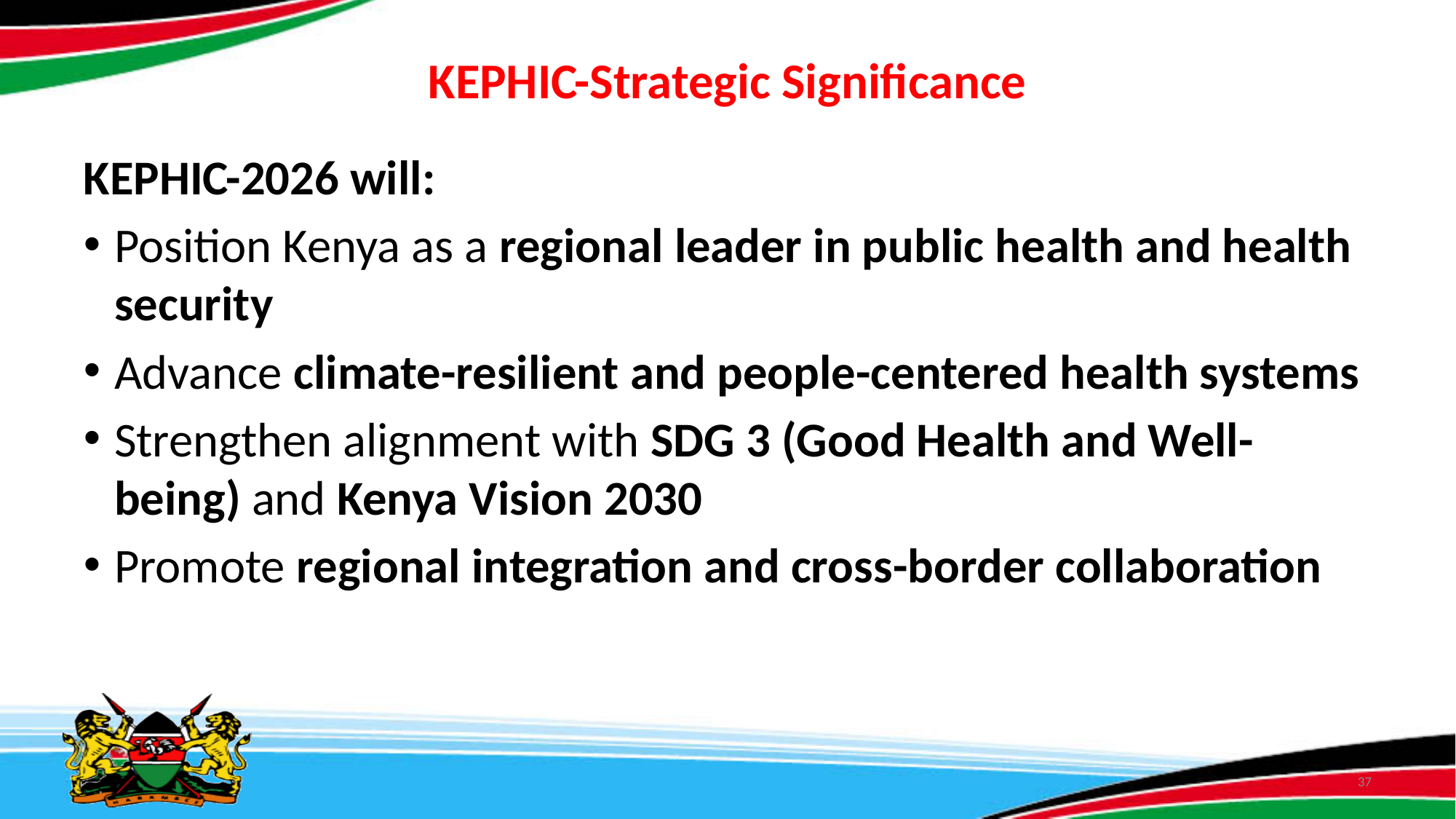

# KEPHIC-Strategic Significance
KEPHIC-2026 will:
Position Kenya as a regional leader in public health and health security
Advance climate-resilient and people-centered health systems
Strengthen alignment with SDG 3 (Good Health and Well-being) and Kenya Vision 2030
Promote regional integration and cross-border collaboration

37